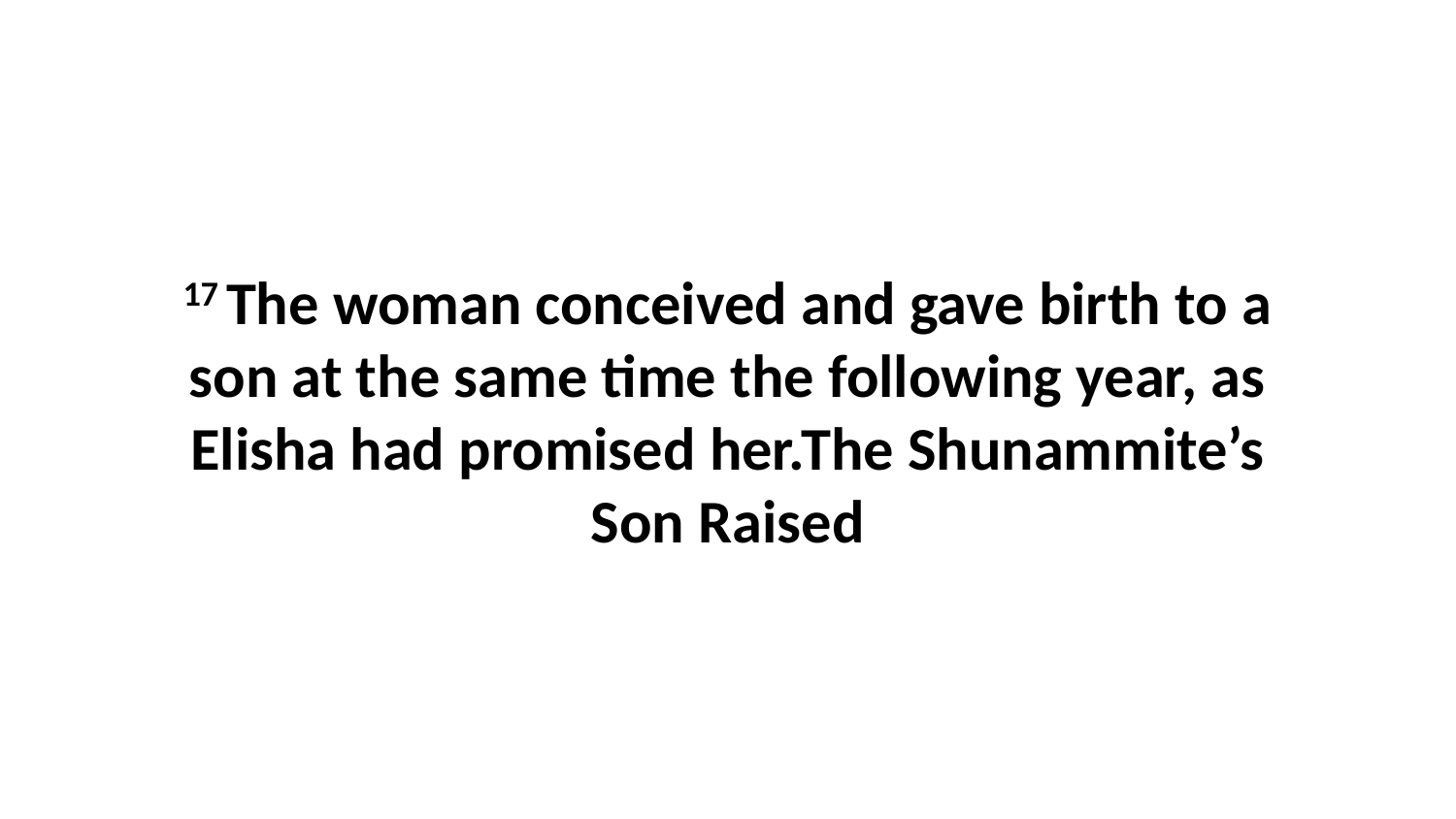

17 The woman conceived and gave birth to a son at the same time the following year, as Elisha had promised her.The Shunammite’s Son Raised